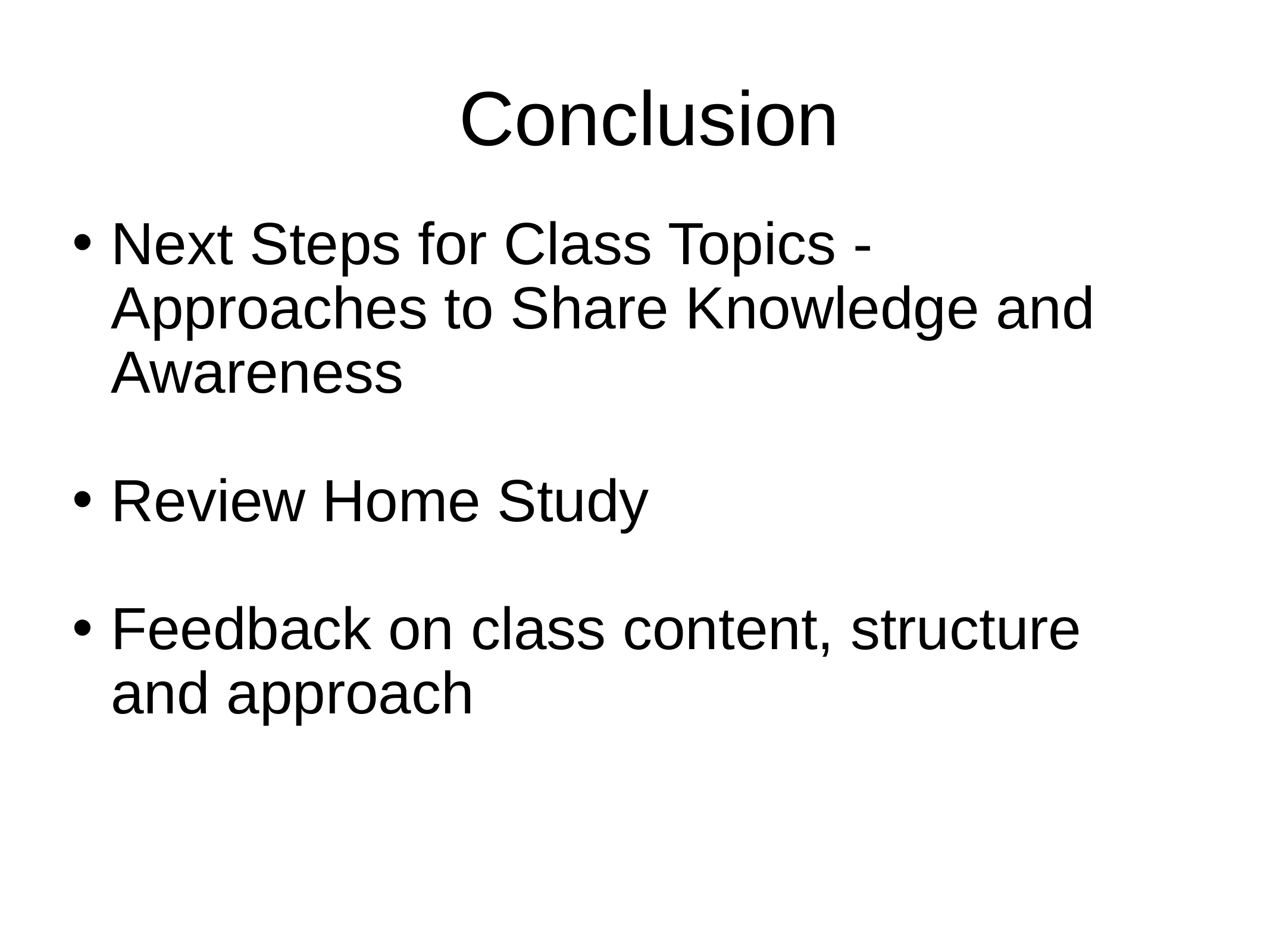

Conclusion
Next Steps for Class Topics - Approaches to Share Knowledge and Awareness

Review Home Study

Feedback on class content, structure and approach